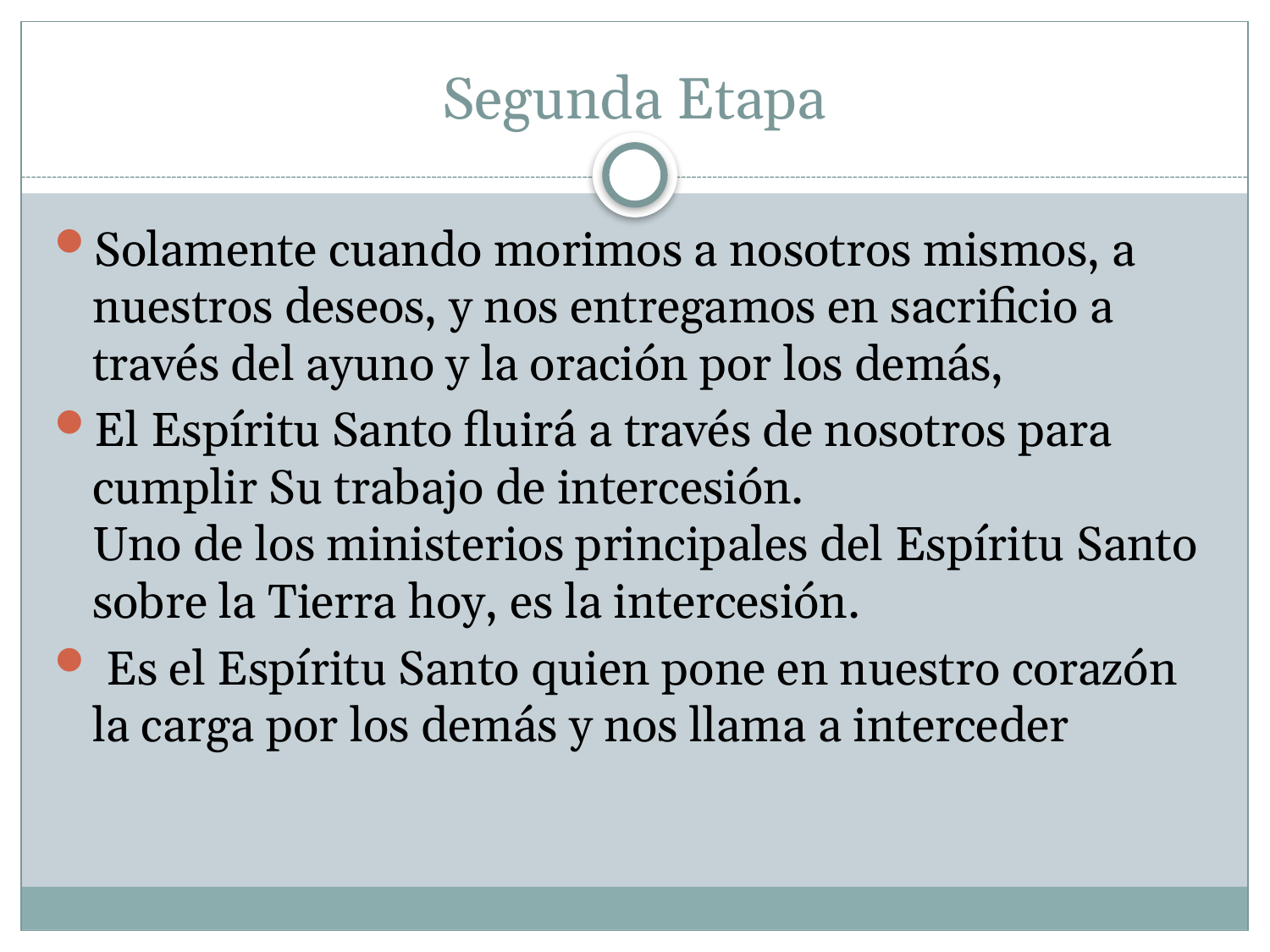

# Segunda Etapa
Solamente cuando morimos a nosotros mismos, a nuestros deseos, y nos entregamos en sacrificio a través del ayuno y la oración por los demás,
El Espíritu Santo fluirá a través de nosotros para cumplir Su trabajo de intercesión. 
Uno de los ministerios principales del Espíritu Santo sobre la Tierra hoy, es la intercesión.
 Es el Espíritu Santo quien pone en nuestro corazón la carga por los demás y nos llama a interceder